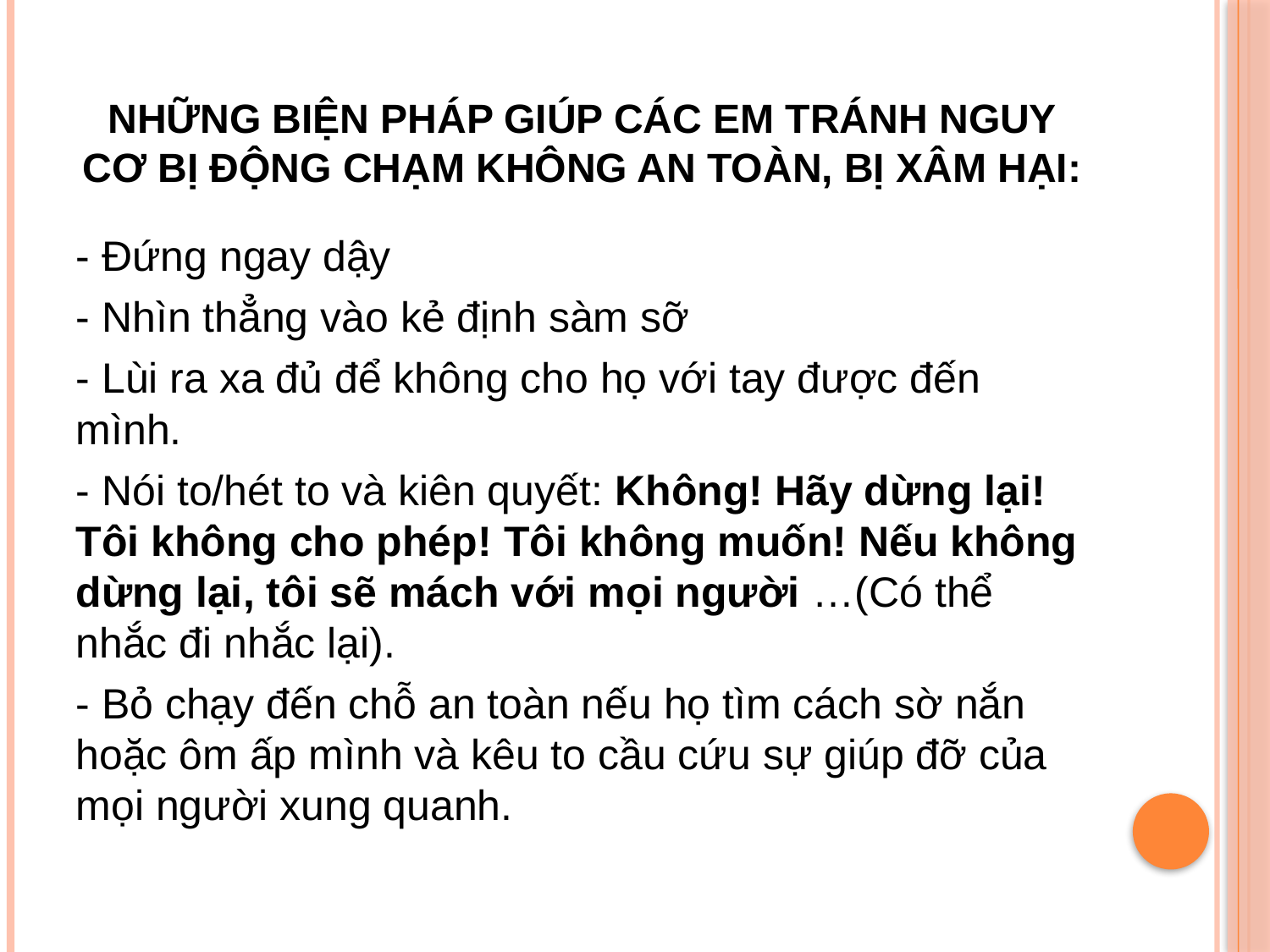

# Những biện pháp giúp các em tránh nguy cơ bị động chạm không an toàn, bị xâm hại:
- Đứng ngay dậy
- Nhìn thẳng vào kẻ định sàm sỡ
- Lùi ra xa đủ để không cho họ với tay được đến mình.
- Nói to/hét to và kiên quyết: Không! Hãy dừng lại! Tôi không cho phép! Tôi không muốn! Nếu không dừng lại, tôi sẽ mách với mọi người …(Có thể nhắc đi nhắc lại).
- Bỏ chạy đến chỗ an toàn nếu họ tìm cách sờ nắn hoặc ôm ấp mình và kêu to cầu cứu sự giúp đỡ của mọi người xung quanh.